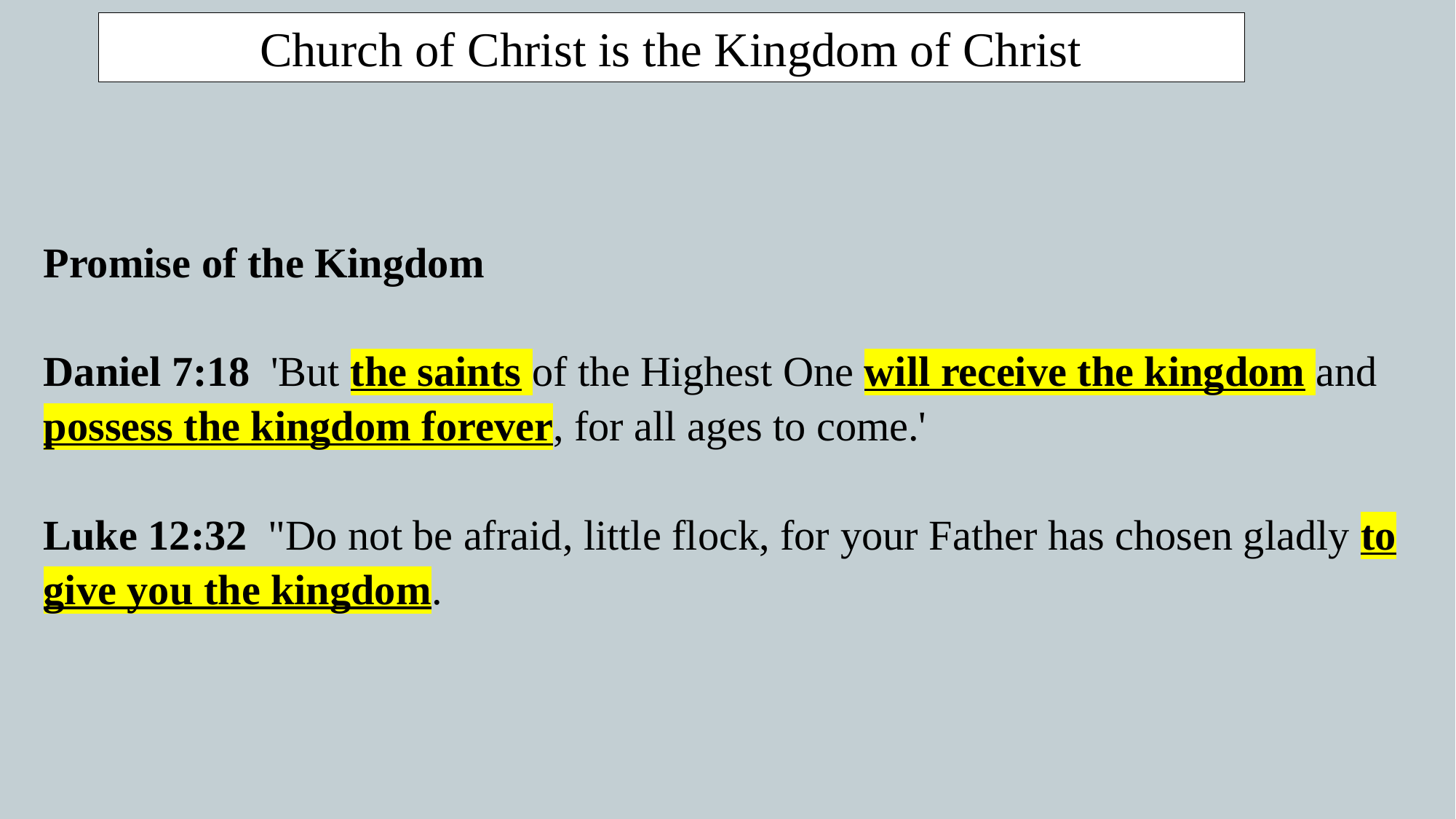

Church of Christ is the Kingdom of Christ

Promise of the Kingdom

Daniel 7:18  'But the saints of the Highest One will receive the kingdom and possess the kingdom forever, for all ages to come.'

Luke 12:32  "Do not be afraid, little flock, for your Father has chosen gladly to give you the kingdom.